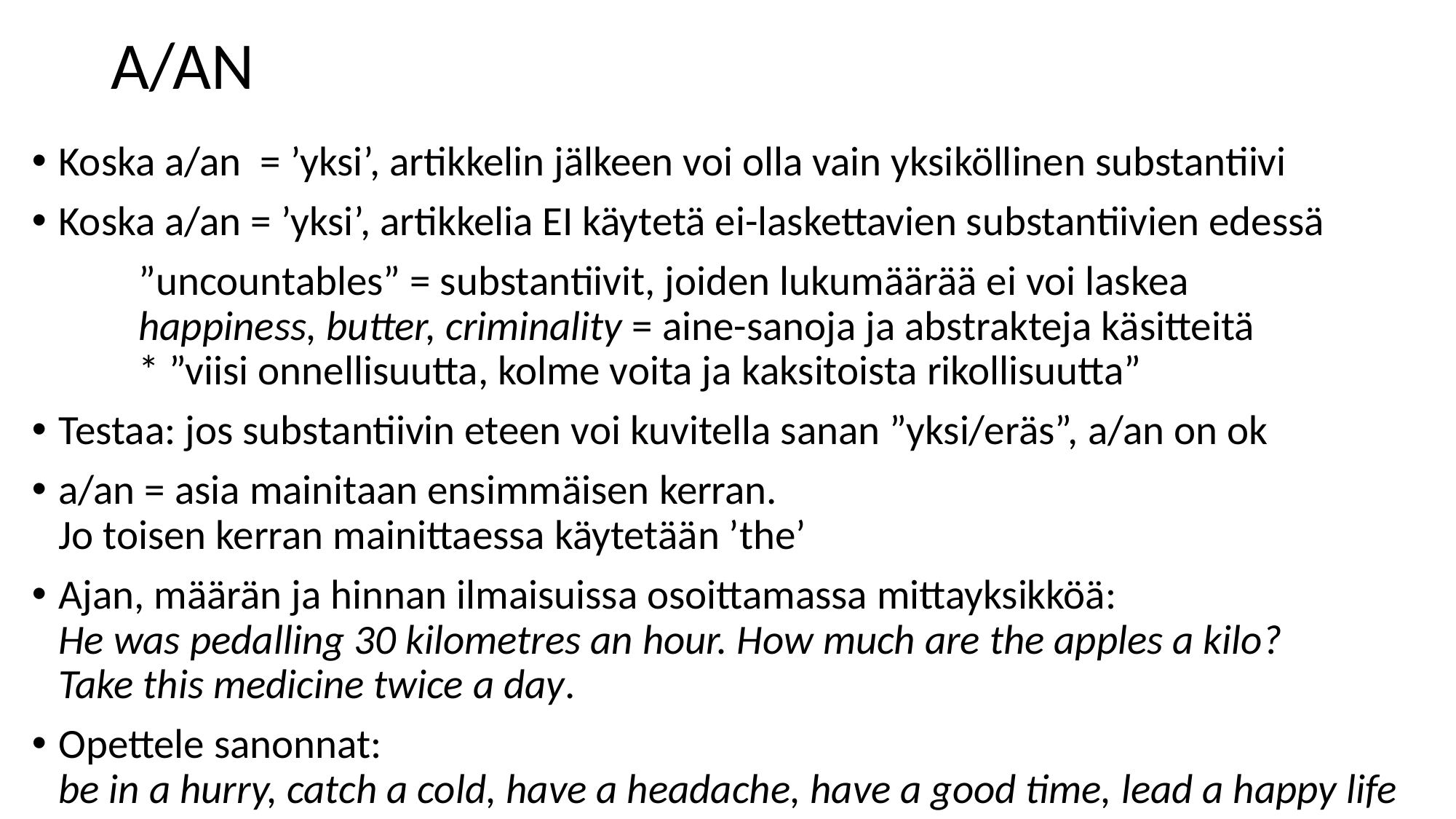

# A/AN
Koska a/an  = ’yksi’, artikkelin jälkeen voi olla vain yksiköllinen substantiivi
Koska a/an = ’yksi’, artikkelia EI käytetä ei-laskettavien substantiivien edessä
	”uncountables” = substantiivit, joiden lukumäärää ei voi laskea
	happiness, butter, criminality = aine-sanoja ja abstrakteja käsitteitä
	* ”viisi onnellisuutta, kolme voita ja kaksitoista rikollisuutta”
Testaa: jos substantiivin eteen voi kuvitella sanan ”yksi/eräs”, a/an on ok
a/an = asia mainitaan ensimmäisen kerran.
Jo toisen kerran mainittaessa käytetään ’the’
Ajan, määrän ja hinnan ilmaisuissa osoittamassa mittayksikköä:
He was pedalling 30 kilometres an hour. How much are the apples a kilo?
Take this medicine twice a day.
Opettele sanonnat:
be in a hurry, catch a cold, have a headache, have a good time, lead a happy life